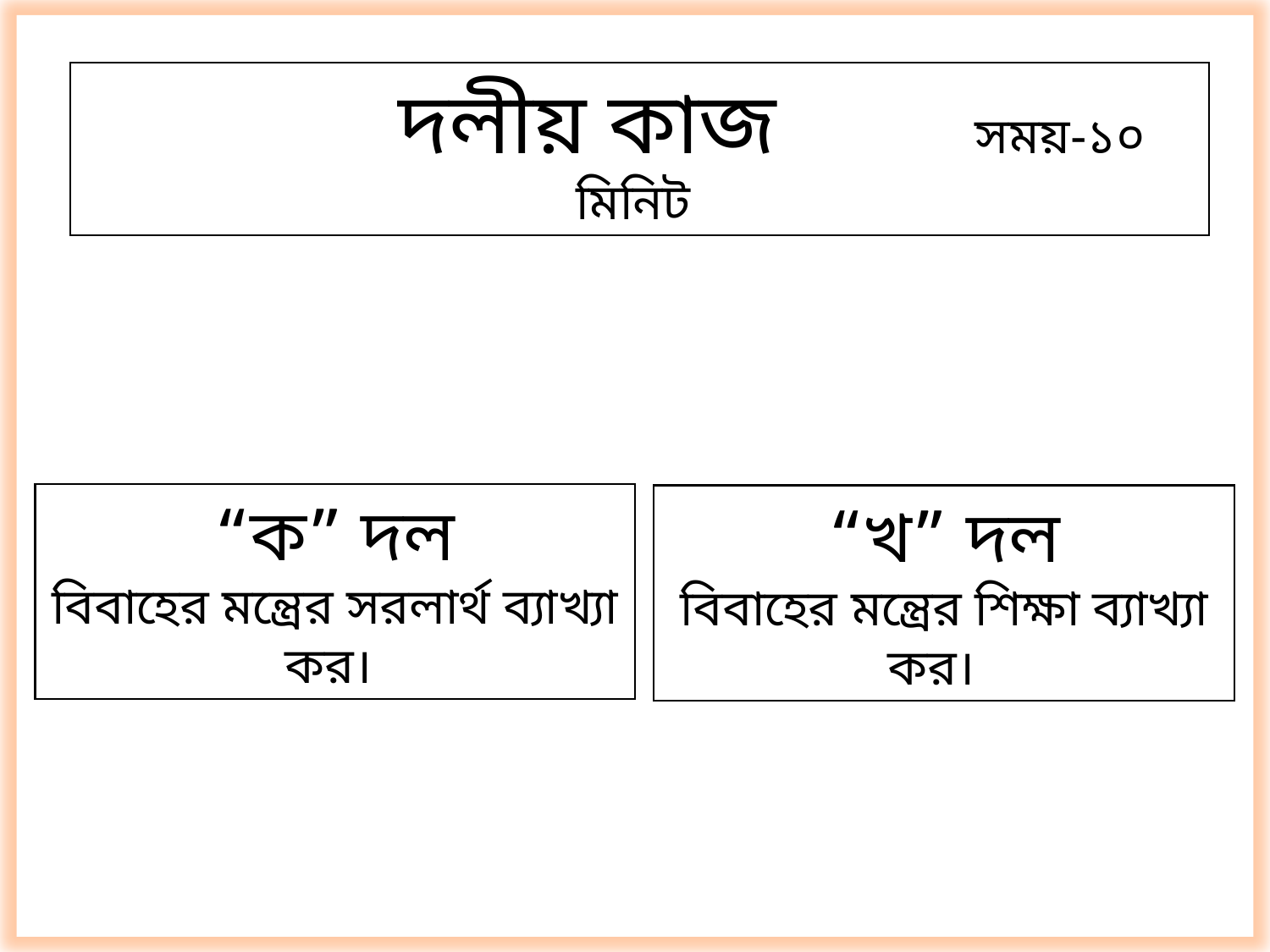

দলীয় কাজ         সময়-১০ মিনিট
“ক” দল
বিবাহের মন্ত্রের সরলার্থ ব্যাখ্যা কর।
“খ” দল
বিবাহের মন্ত্রের শিক্ষা ব্যাখ্যা কর।